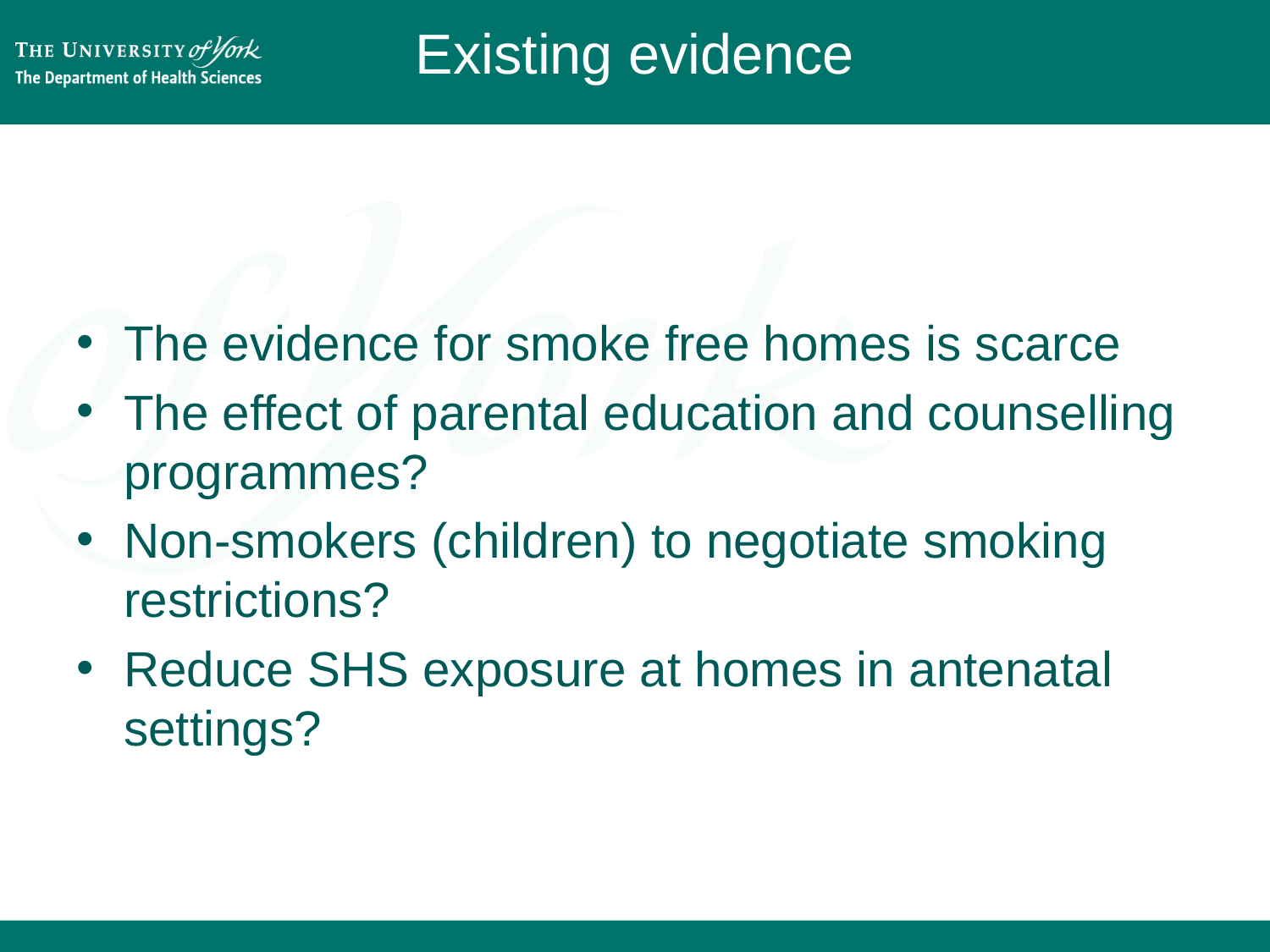

# Existing evidence
The evidence for smoke free homes is scarce
The effect of parental education and counselling programmes?
Non-smokers (children) to negotiate smoking restrictions?
Reduce SHS exposure at homes in antenatal settings?